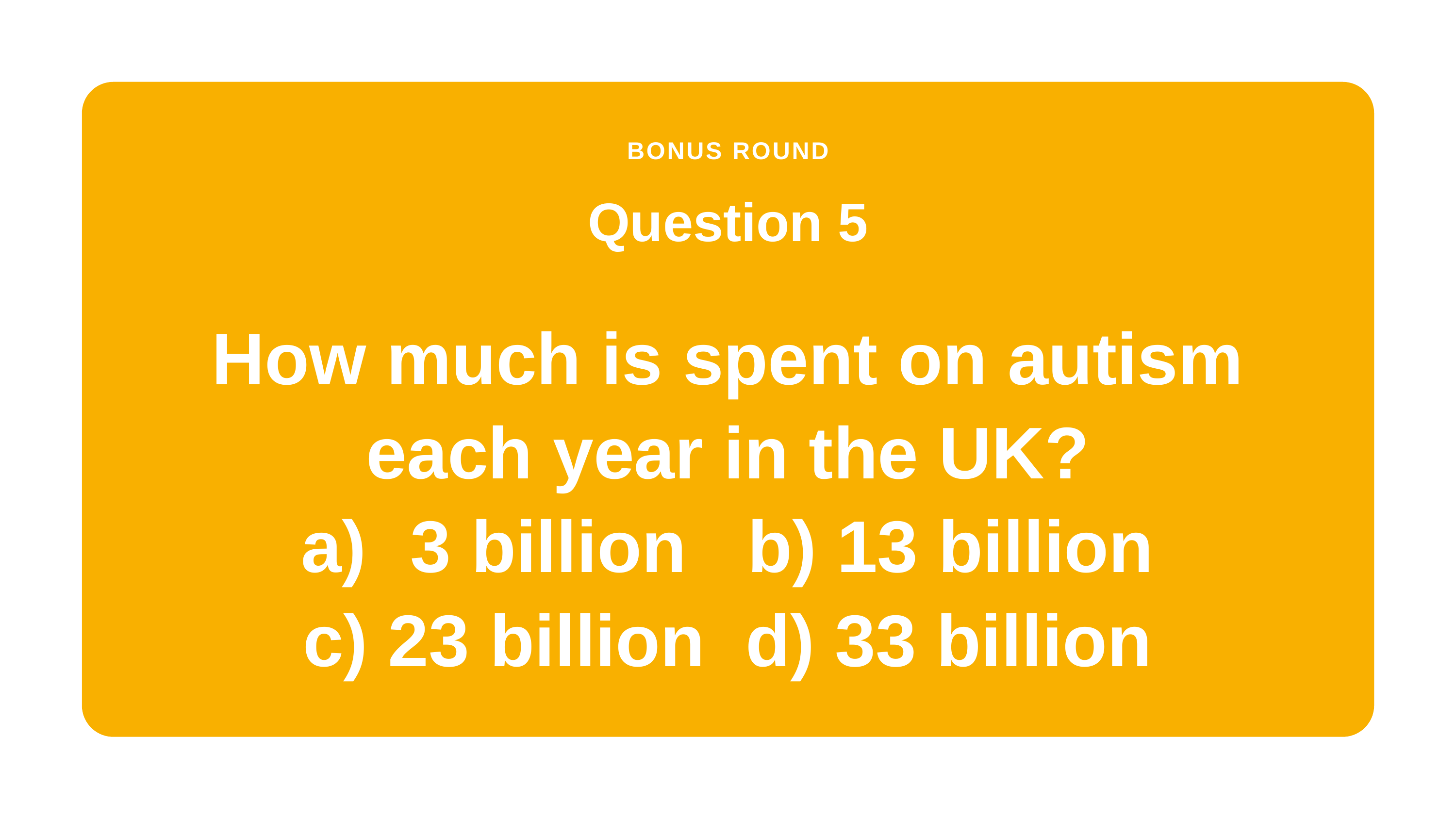

BONUS ROUND
Question 5
How much is spent on autism each year in the UK?
3 billion   b) 13 billion
c) 23 billion  d) 33 billion